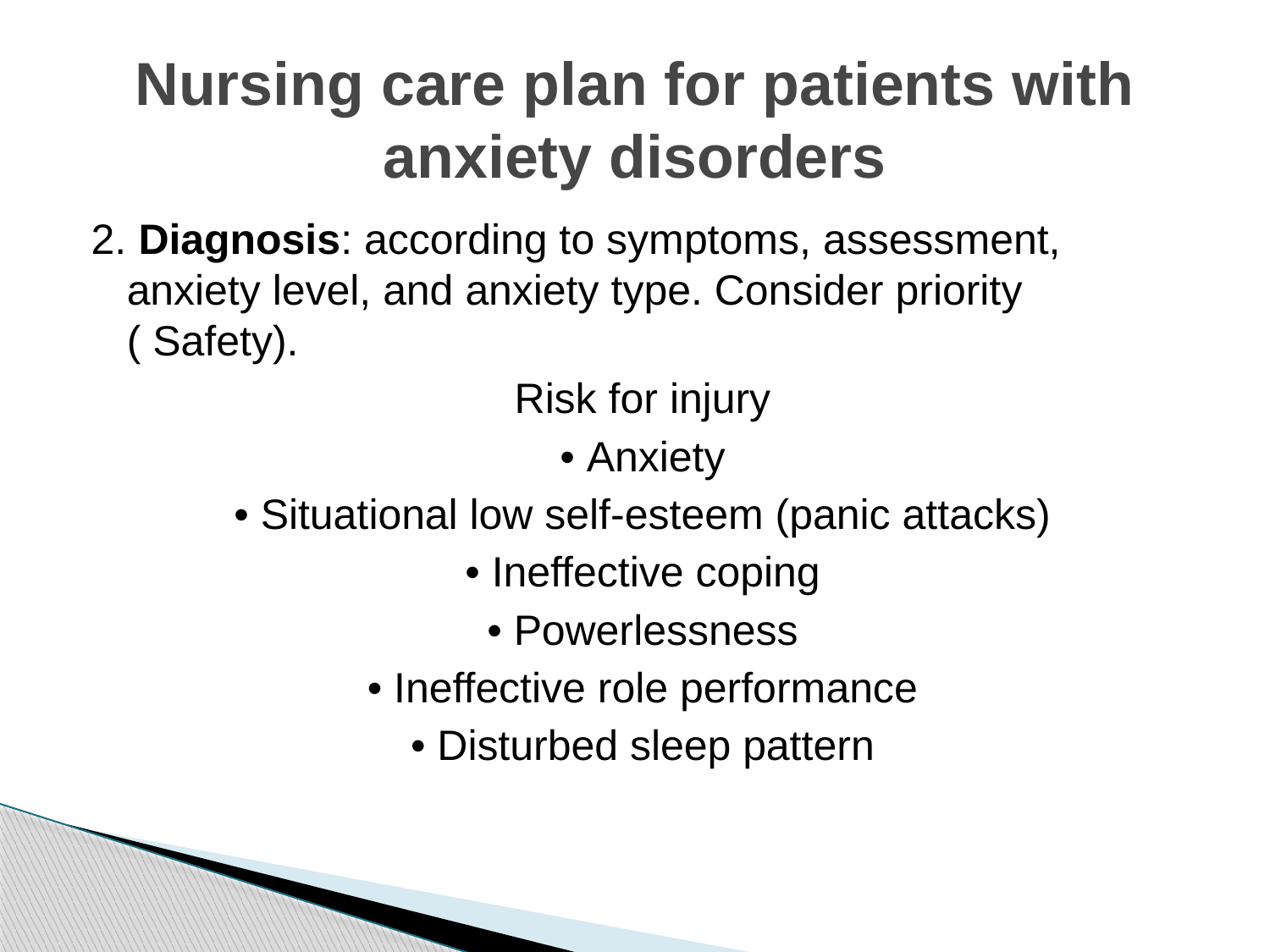

# Nursing care plan for patients with anxiety disorders
2. Diagnosis: according to symptoms, assessment, anxiety level, and anxiety type. Consider priority ( Safety).
Risk for injury
• Anxiety
• Situational low self-esteem (panic attacks)
• Ineffective coping
• Powerlessness
• Ineffective role performance
• Disturbed sleep pattern